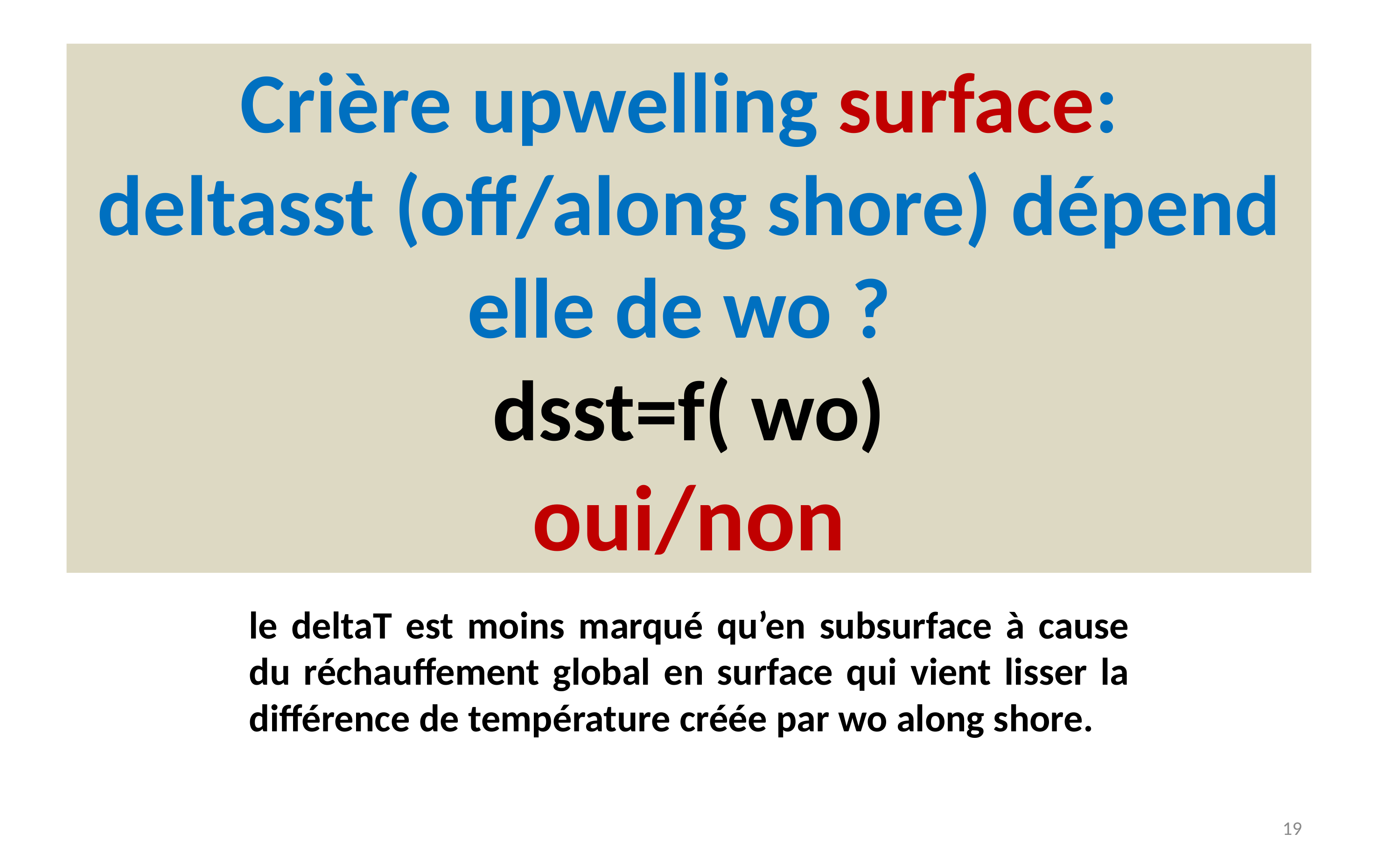

Crière upwelling surface:
deltasst (off/along shore) dépend elle de wo ?
dsst=f( wo)
oui/non

le deltaT est moins marqué qu’en subsurface à cause du réchauffement global en surface qui vient lisser la différence de température créée par wo along shore.

19